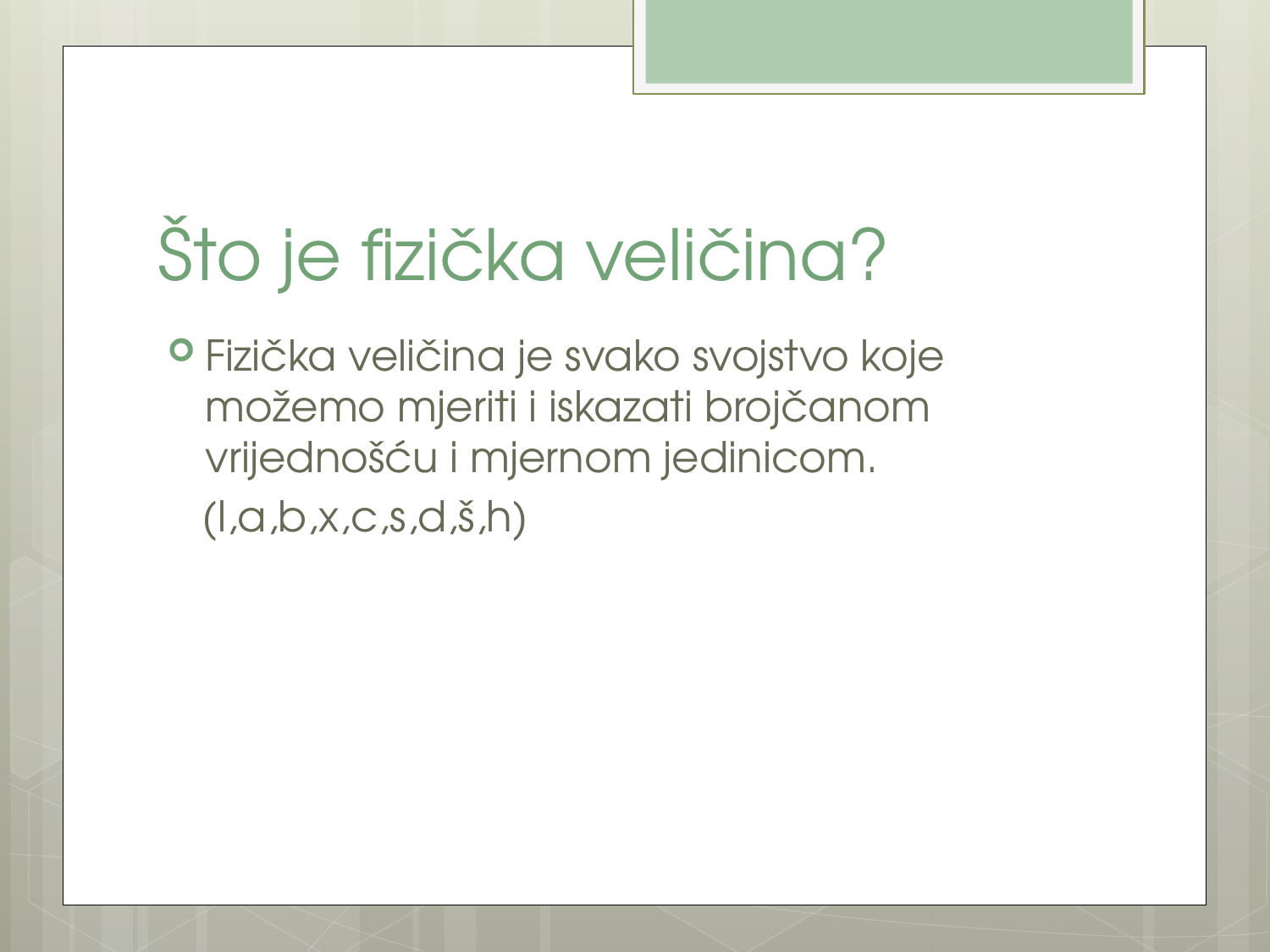

# Što je fizička veličina?
Fizička veličina je svako svojstvo koje možemo mjeriti i iskazati brojčanom vrijednošću i mjernom jedinicom.
   (l,a,b,x,c,s,d,š,h)